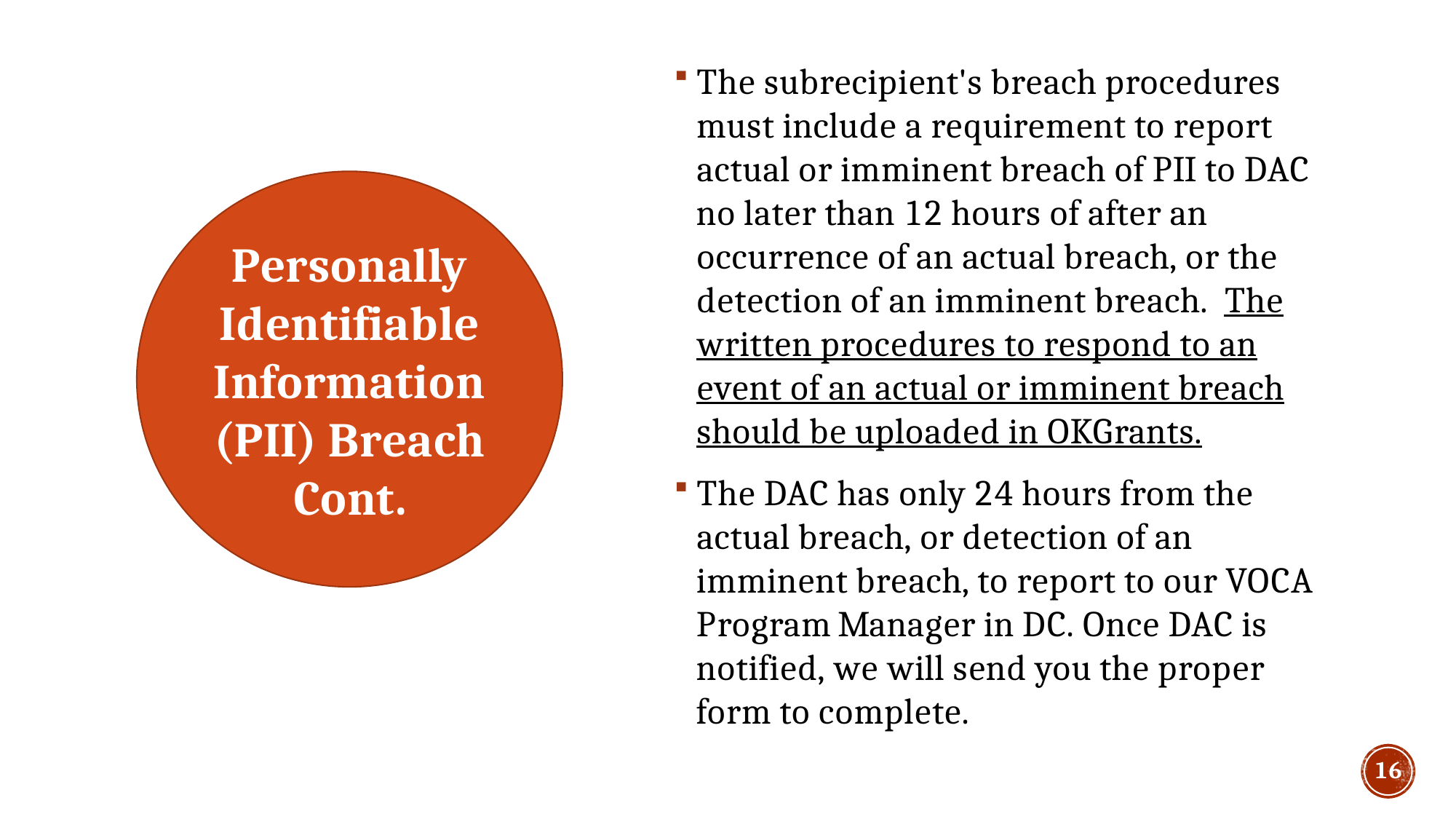

The subrecipient's breach procedures must include a requirement to report actual or imminent breach of PII to DAC no later than 12 hours of after an occurrence of an actual breach, or the detection of an imminent breach.  The written procedures to respond to an event of an actual or imminent breach should be uploaded in OKGrants.
The DAC has only 24 hours from the actual breach, or detection of an imminent breach, to report to our VOCA Program Manager in DC. Once DAC is notified, we will send you the proper form to complete.

Personally Identifiable Information (PII) Breach
Cont.
# DAC Training Team Contact
16